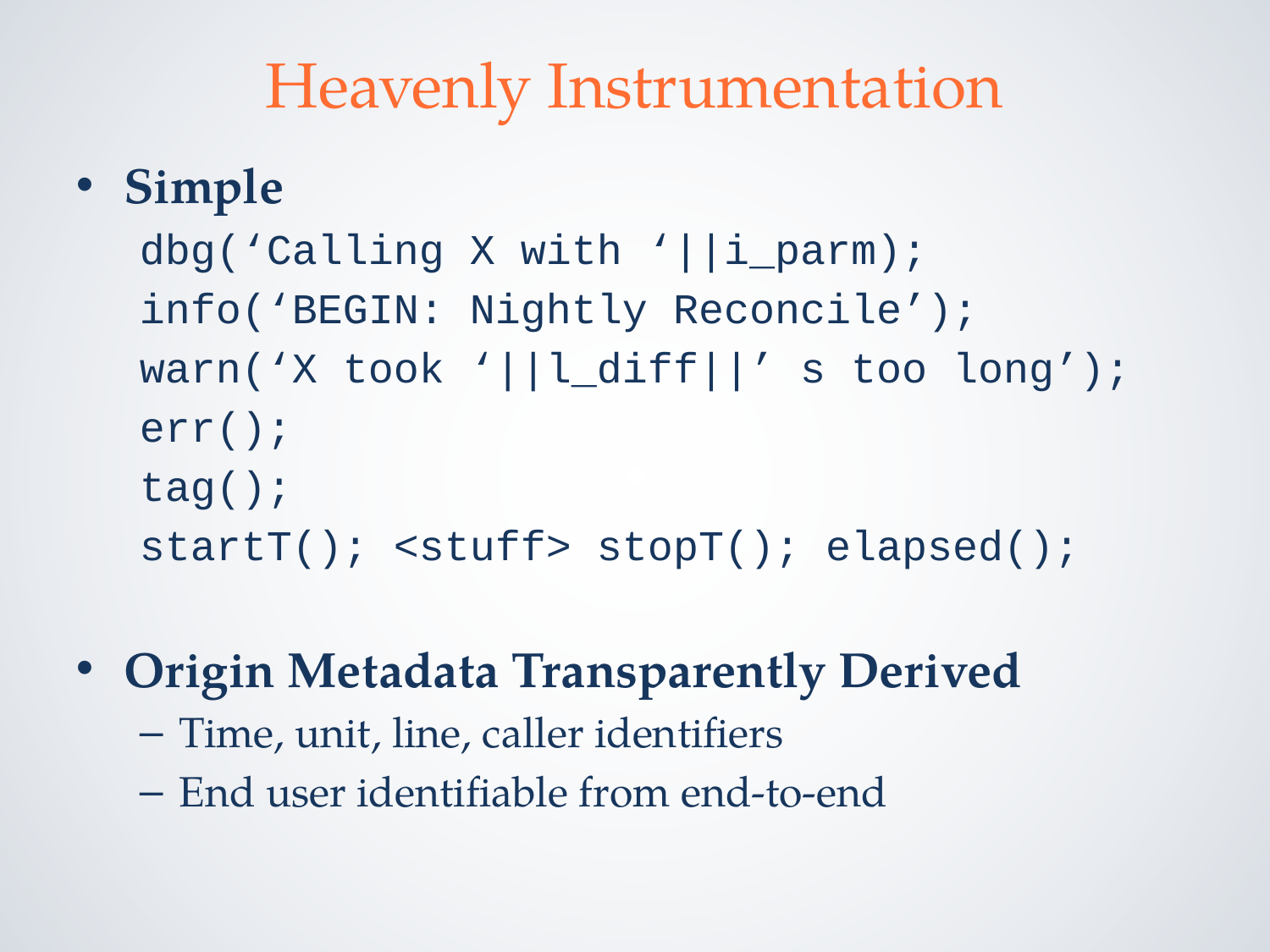

# Heavenly Instrumentation
Simple
dbg(‘Calling X with ‘||i_parm);
info(‘BEGIN: Nightly Reconcile’);
warn(‘X took ‘||l_diff||’ s too long’);
err();
tag();
startT(); <stuff> stopT(); elapsed();

Origin Metadata Transparently Derived
Time, unit, line, caller identifiers
End user identifiable from end-to-end